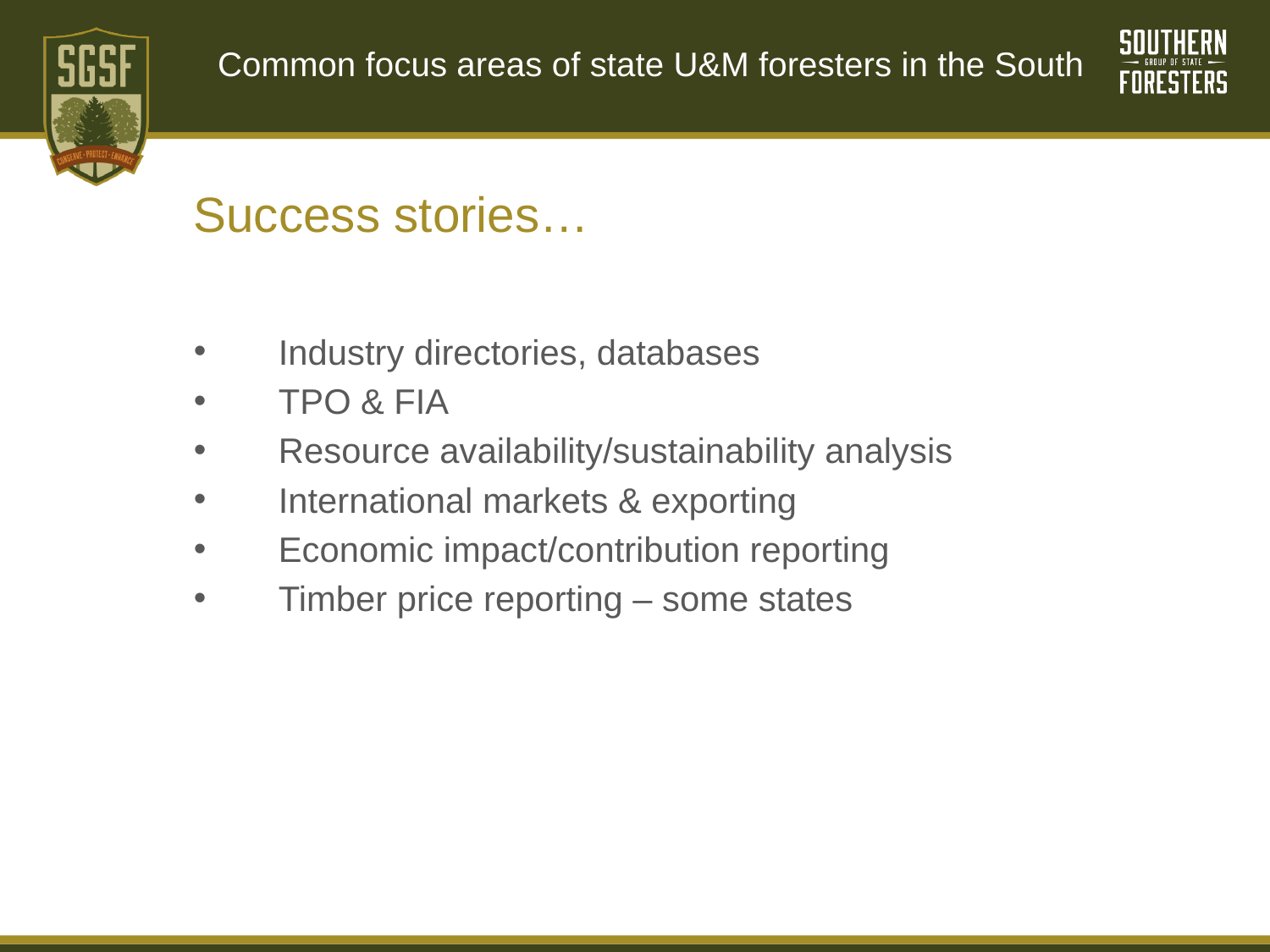

# Common focus areas of state U&M foresters in the South
Success stories…
Industry directories, databases
TPO & FIA
Resource availability/sustainability analysis
International markets & exporting
Economic impact/contribution reporting
Timber price reporting – some states